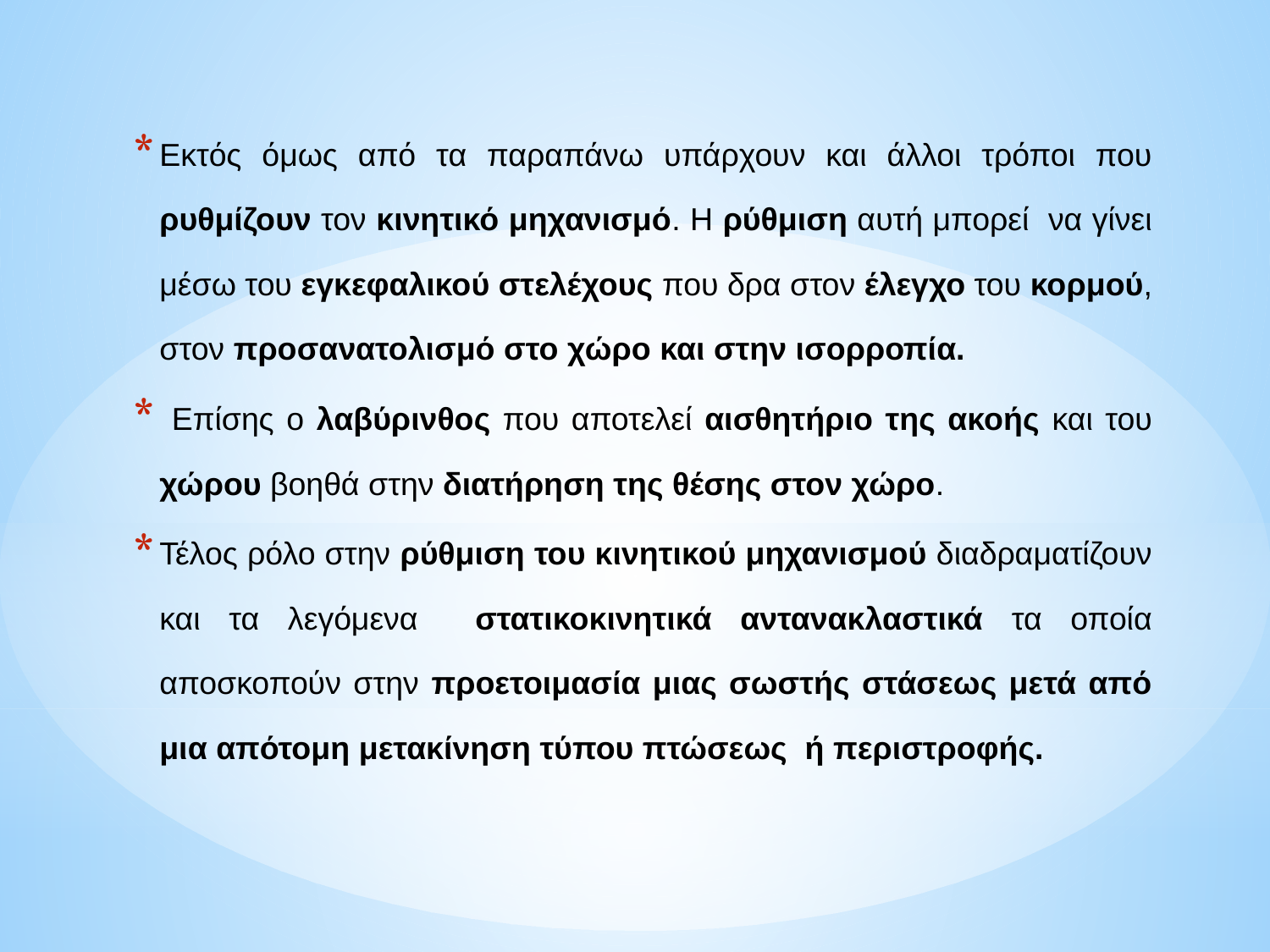

Εκτός όμως από τα παραπάνω υπάρχουν και άλλοι τρόποι που ρυθμίζουν τον κινητικό μηχανισμό. Η ρύθμιση αυτή μπορεί  να γίνει μέσω του εγκεφαλικού στελέχους που δρα στον έλεγχο του κορμού, στον προσανατολισμό στο χώρο και στην ισορροπία.
 Επίσης ο λαβύρινθος που αποτελεί αισθητήριο της ακοής και του χώρου βοηθά στην διατήρηση της θέσης στον χώρο.
Τέλος ρόλο στην ρύθμιση του κινητικού μηχανισμού διαδραματίζουν και τα λεγόμενα  στατικοκινητικά αντανακλαστικά τα οποία αποσκοπούν στην προετοιμασία μιας σωστής στάσεως μετά από μια απότομη μετακίνηση τύπου πτώσεως  ή περιστροφής.